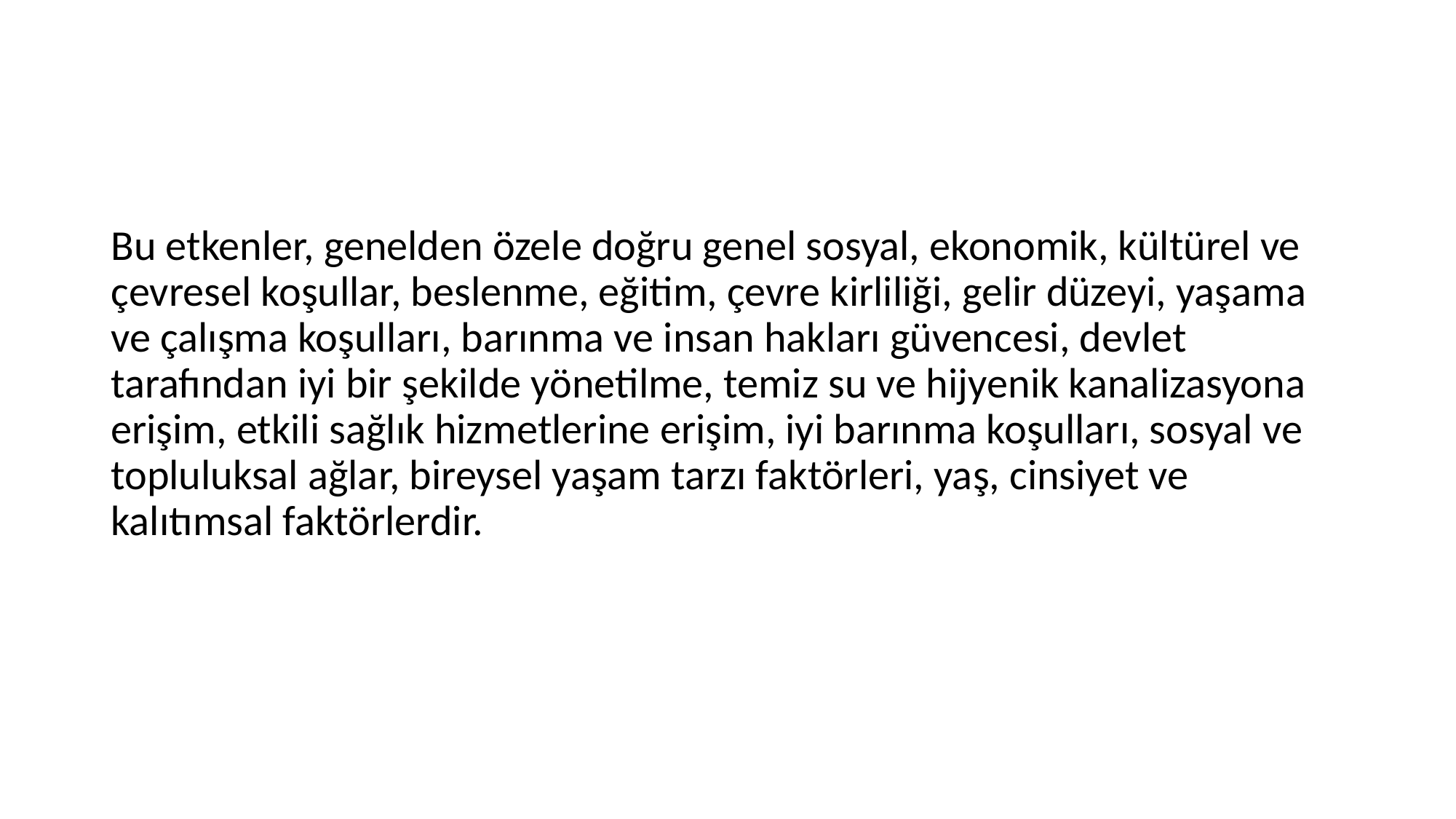

#
Bu etkenler, genelden özele doğru genel sosyal, ekonomik, kültürel ve çevresel koşullar, beslenme, eğitim, çevre kirliliği, gelir düzeyi, yaşama ve çalışma koşulları, barınma ve insan hakları güvencesi, devlet tarafından iyi bir şekilde yönetilme, temiz su ve hijyenik kanalizasyona erişim, etkili sağlık hizmetlerine erişim, iyi barınma koşulları, sosyal ve topluluksal ağlar, bireysel yaşam tarzı faktörleri, yaş, cinsiyet ve kalıtımsal faktörlerdir.